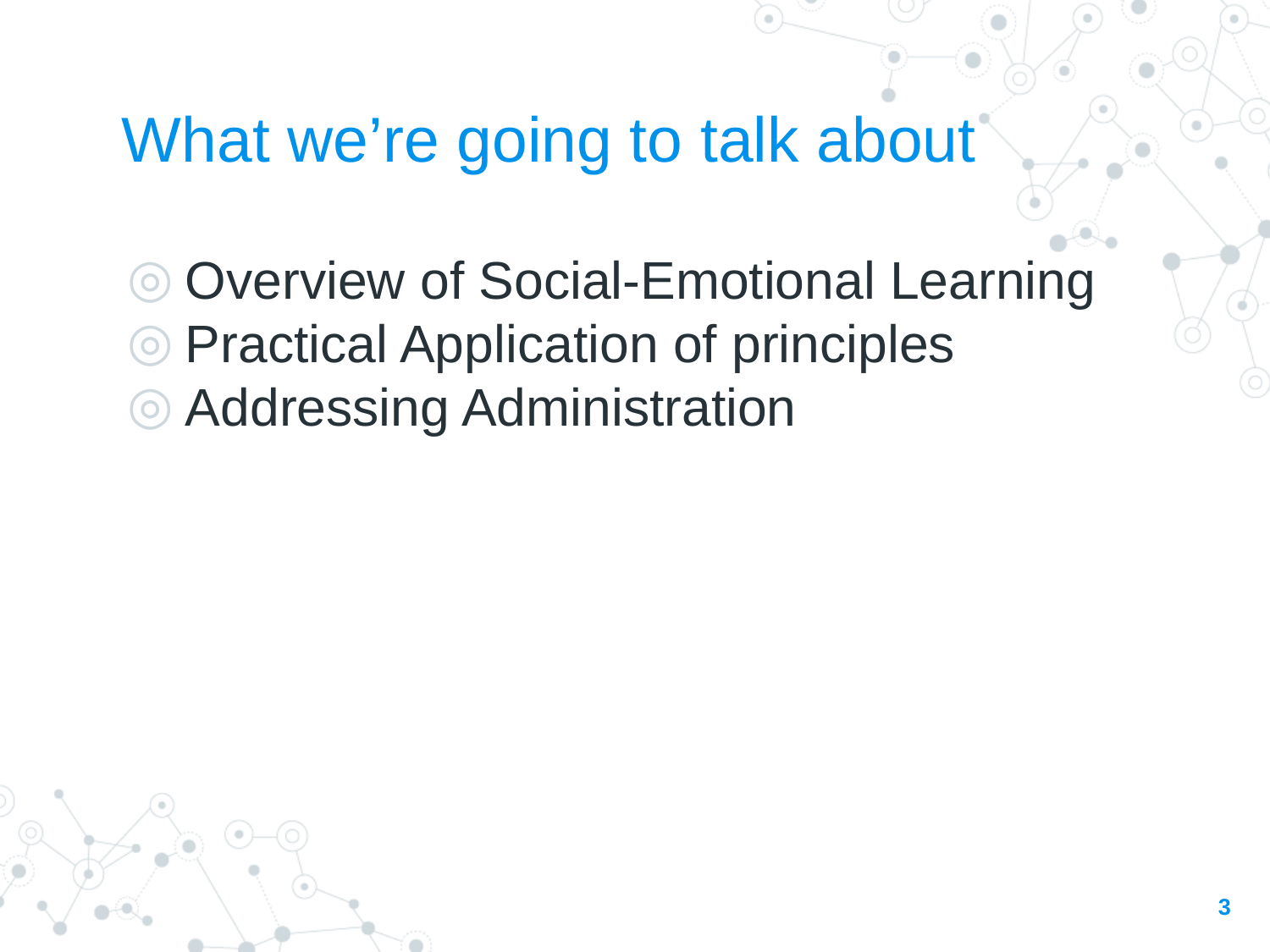

# What we’re going to talk about
Overview of Social-Emotional Learning
Practical Application of principles
Addressing Administration
3